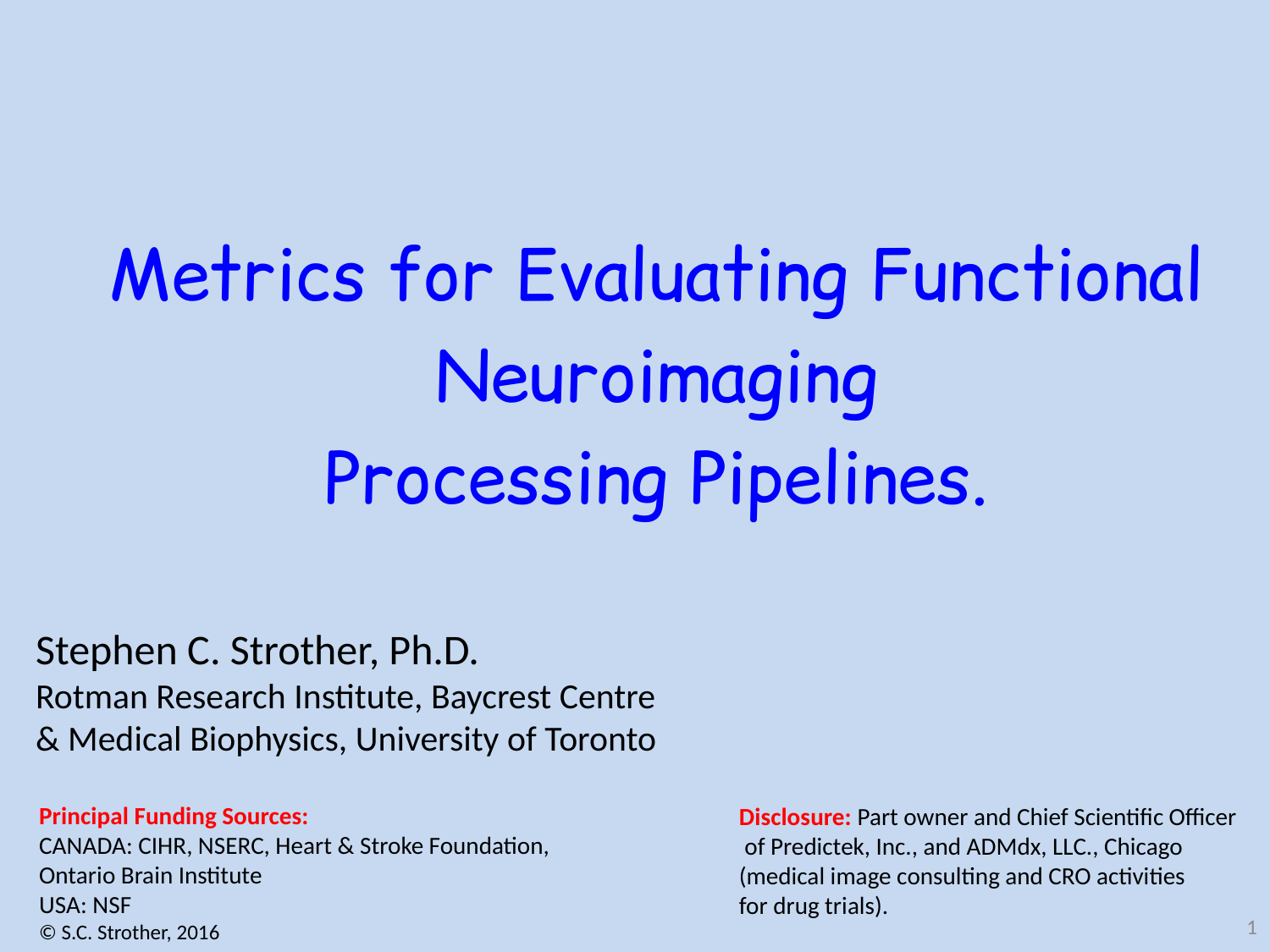

# Metrics for Evaluating Functional Neuroimaging Processing Pipelines.
Stephen C. Strother, Ph.D.
Rotman Research Institute, Baycrest Centre
& Medical Biophysics, University of Toronto
Principal Funding Sources:
CANADA: CIHR, NSERC, Heart & Stroke Foundation,
Ontario Brain Institute
USA: NSF
© S.C. Strother, 2016
Disclosure: Part owner and Chief Scientific Officer
 of Predictek, Inc., and ADMdx, LLC., Chicago
(medical image consulting and CRO activities
for drug trials).
1